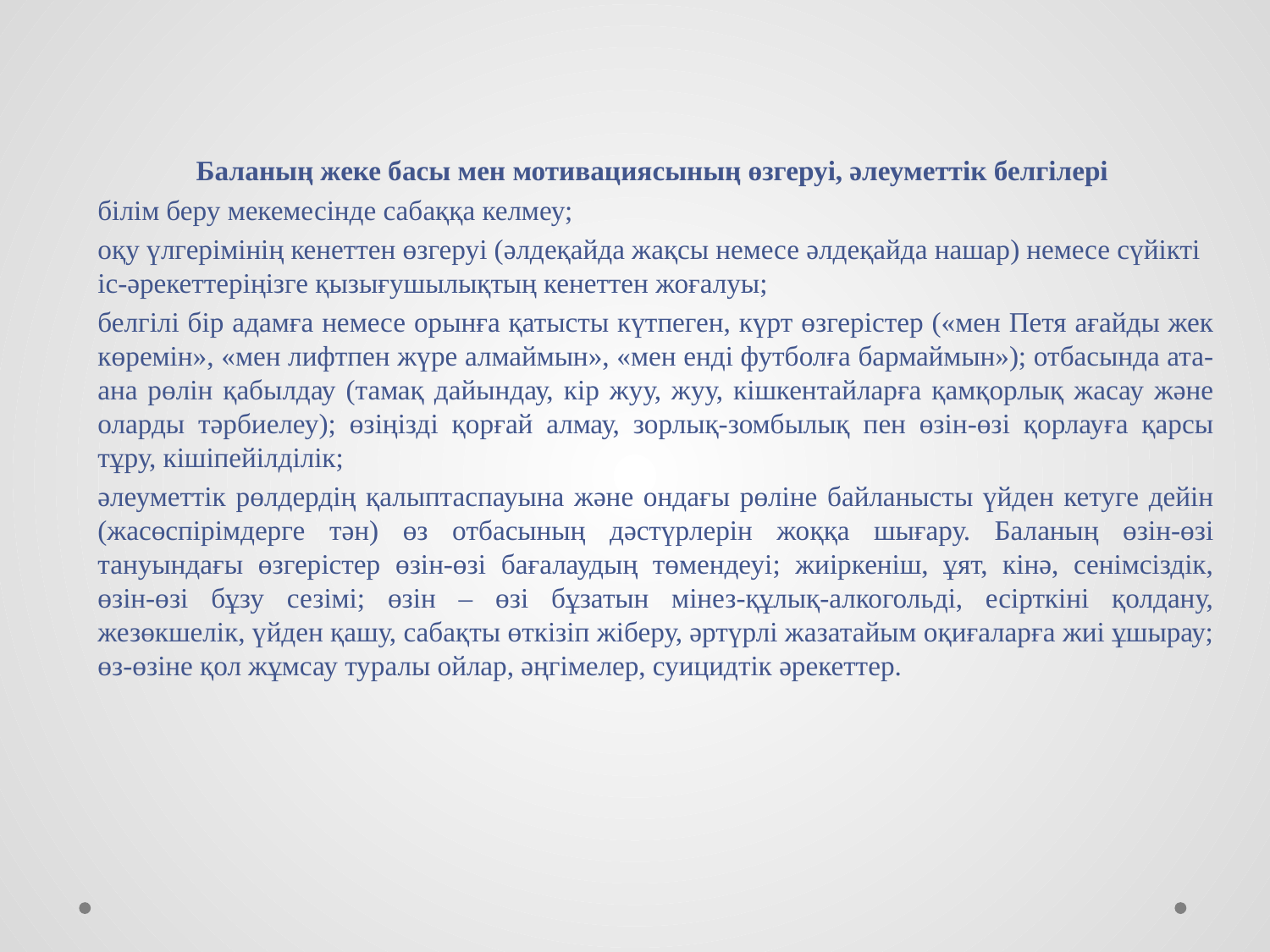

Баланың жеке басы мен мотивациясының өзгеруі, әлеуметтік белгілері
білім беру мекемесінде сабаққа келмеу;
оқу үлгерімінің кенеттен өзгеруі (әлдеқайда жақсы немесе әлдеқайда нашар) немесе сүйікті іс-әрекеттеріңізге қызығушылықтың кенеттен жоғалуы;
белгілі бір адамға немесе орынға қатысты күтпеген, күрт өзгерістер («мен Петя ағайды жек көремін», «мен лифтпен жүре алмаймын», «мен енді футболға бармаймын»); отбасында ата-ана рөлін қабылдау (тамақ дайындау, кір жуу, жуу, кішкентайларға қамқорлық жасау және оларды тәрбиелеу); өзіңізді қорғай алмау, зорлық-зомбылық пен өзін-өзі қорлауға қарсы тұру, кішіпейілділік;
әлеуметтік рөлдердің қалыптаспауына және ондағы рөліне байланысты үйден кетуге дейін (жасөспірімдерге тән) өз отбасының дәстүрлерін жоққа шығару. Баланың өзін-өзі тануындағы өзгерістер өзін-өзі бағалаудың төмендеуі; жиіркеніш, ұят, кінә, сенімсіздік, өзін-өзі бұзу сезімі; өзін – өзі бұзатын мінез-құлық-алкогольді, есірткіні қолдану, жезөкшелік, үйден қашу, сабақты өткізіп жіберу, әртүрлі жазатайым оқиғаларға жиі ұшырау; өз-өзіне қол жұмсау туралы ойлар, әңгімелер, суицидтік әрекеттер.